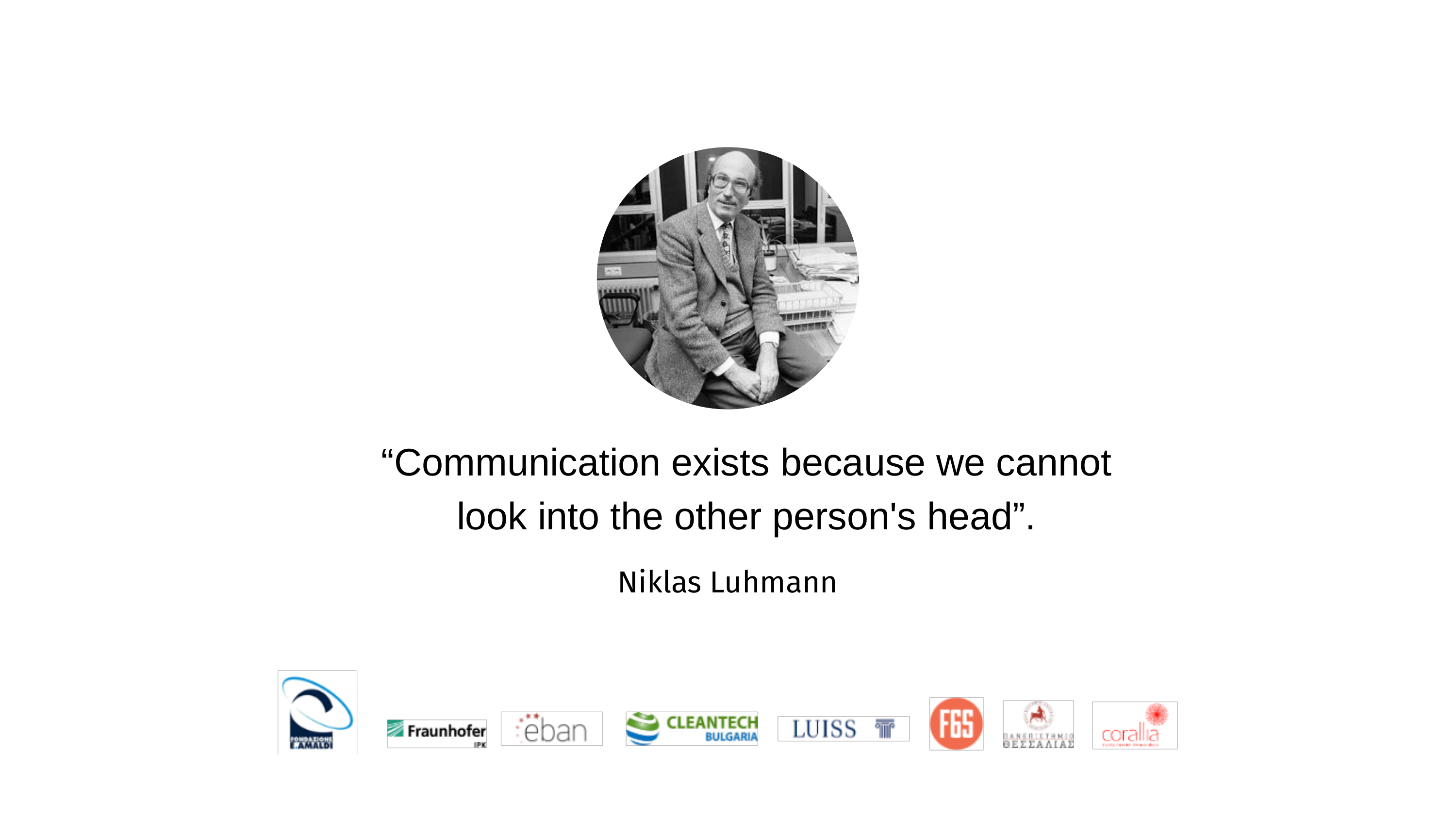

“Communication exists because we cannot look into the other person's head”.
Niklas Luhmann